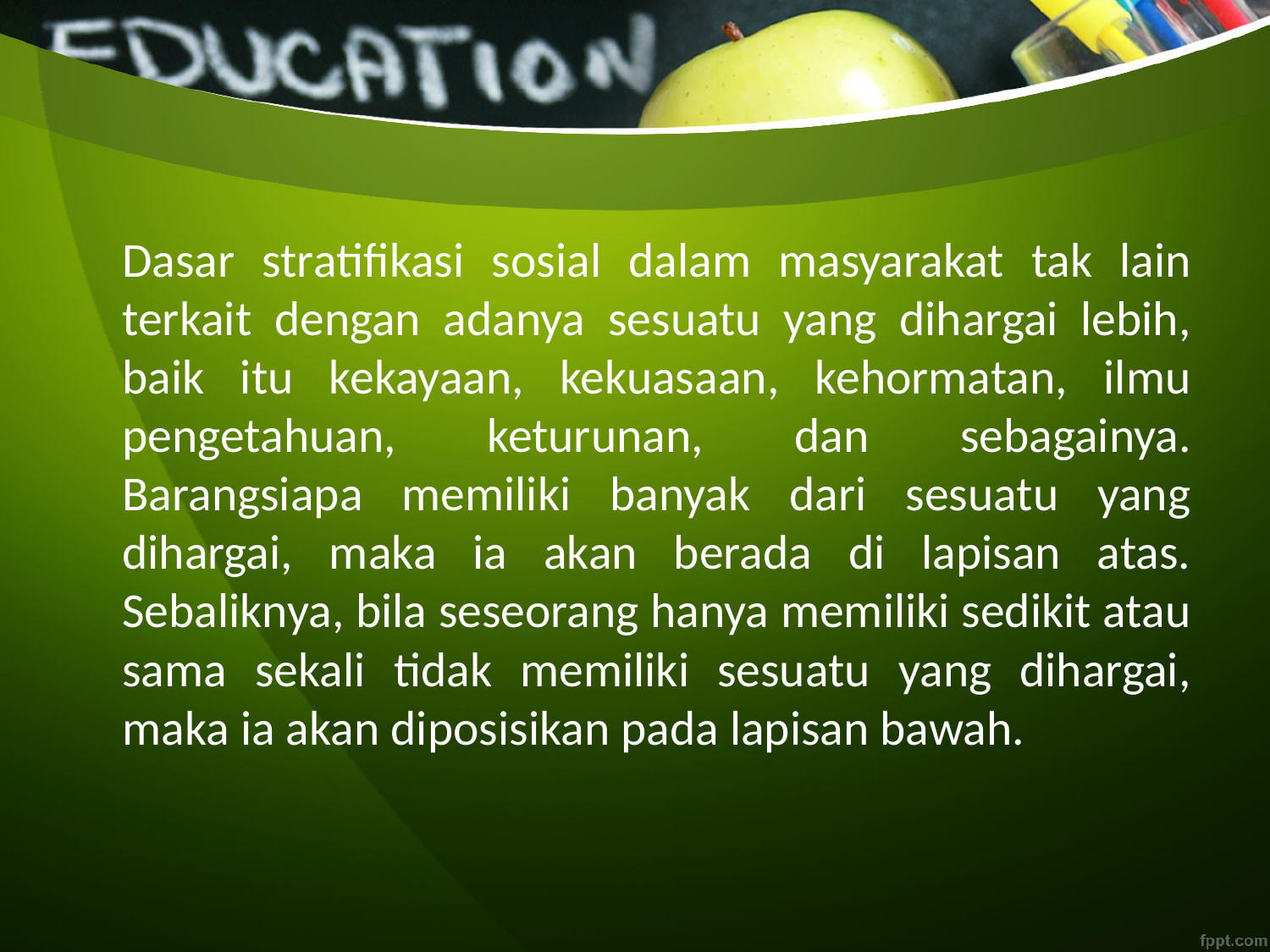

Dasar stratifikasi sosial dalam masyarakat tak lain terkait dengan adanya sesuatu yang dihargai lebih, baik itu kekayaan, kekuasaan, kehormatan, ilmu pengetahuan, keturunan, dan sebagainya. Barangsiapa memiliki banyak dari sesuatu yang dihargai, maka ia akan berada di lapisan atas. Sebaliknya, bila seseorang hanya memiliki sedikit atau sama sekali tidak memiliki sesuatu yang dihargai, maka ia akan diposisikan pada lapisan bawah.